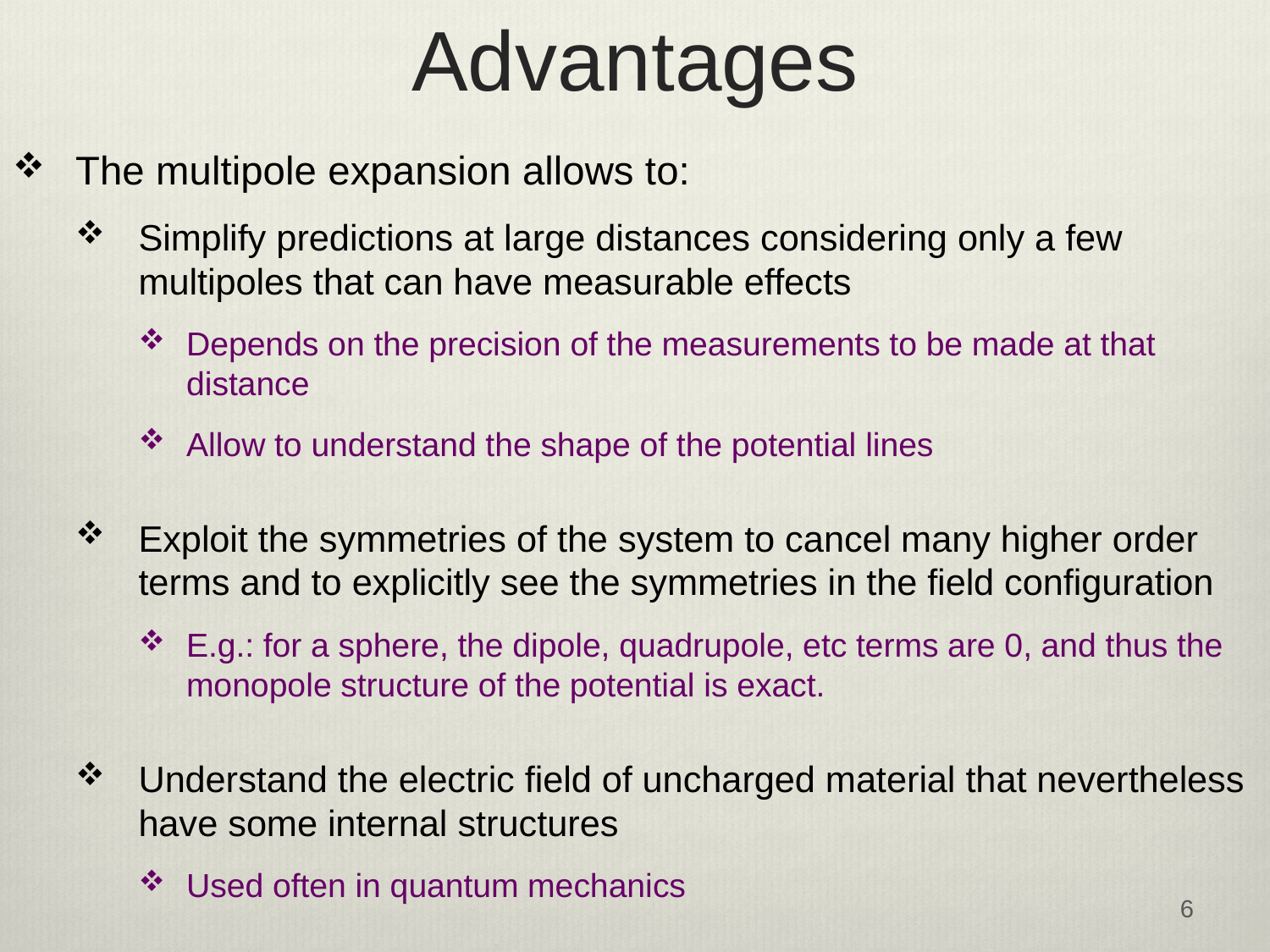

# Advantages
The multipole expansion allows to:
Simplify predictions at large distances considering only a few multipoles that can have measurable effects
Depends on the precision of the measurements to be made at that distance
Allow to understand the shape of the potential lines
Exploit the symmetries of the system to cancel many higher order terms and to explicitly see the symmetries in the field configuration
E.g.: for a sphere, the dipole, quadrupole, etc terms are 0, and thus the monopole structure of the potential is exact.
Understand the electric field of uncharged material that nevertheless have some internal structures
Used often in quantum mechanics

6